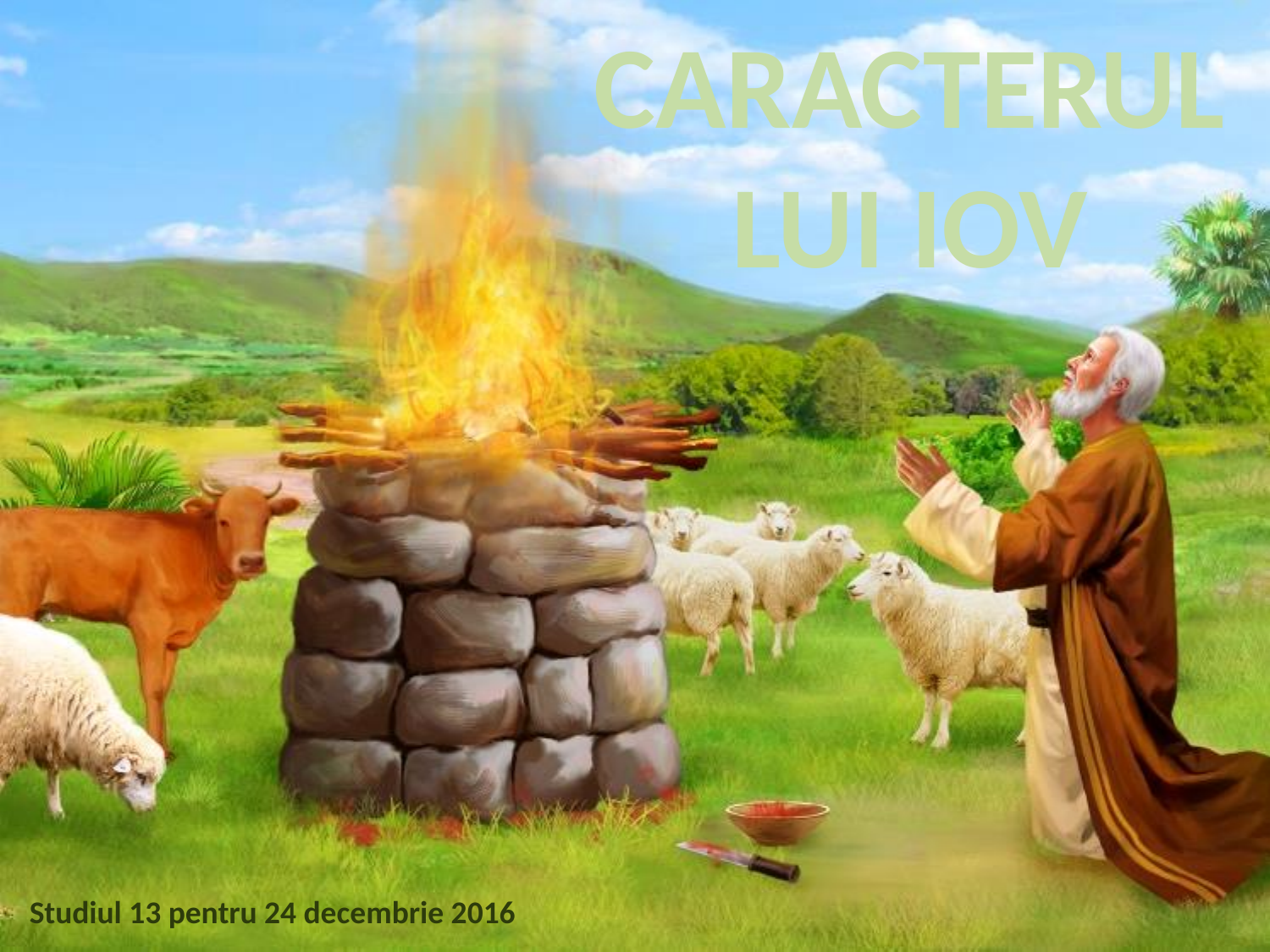

CARACTERUL LUI IOV
Studiul 13 pentru 24 decembrie 2016